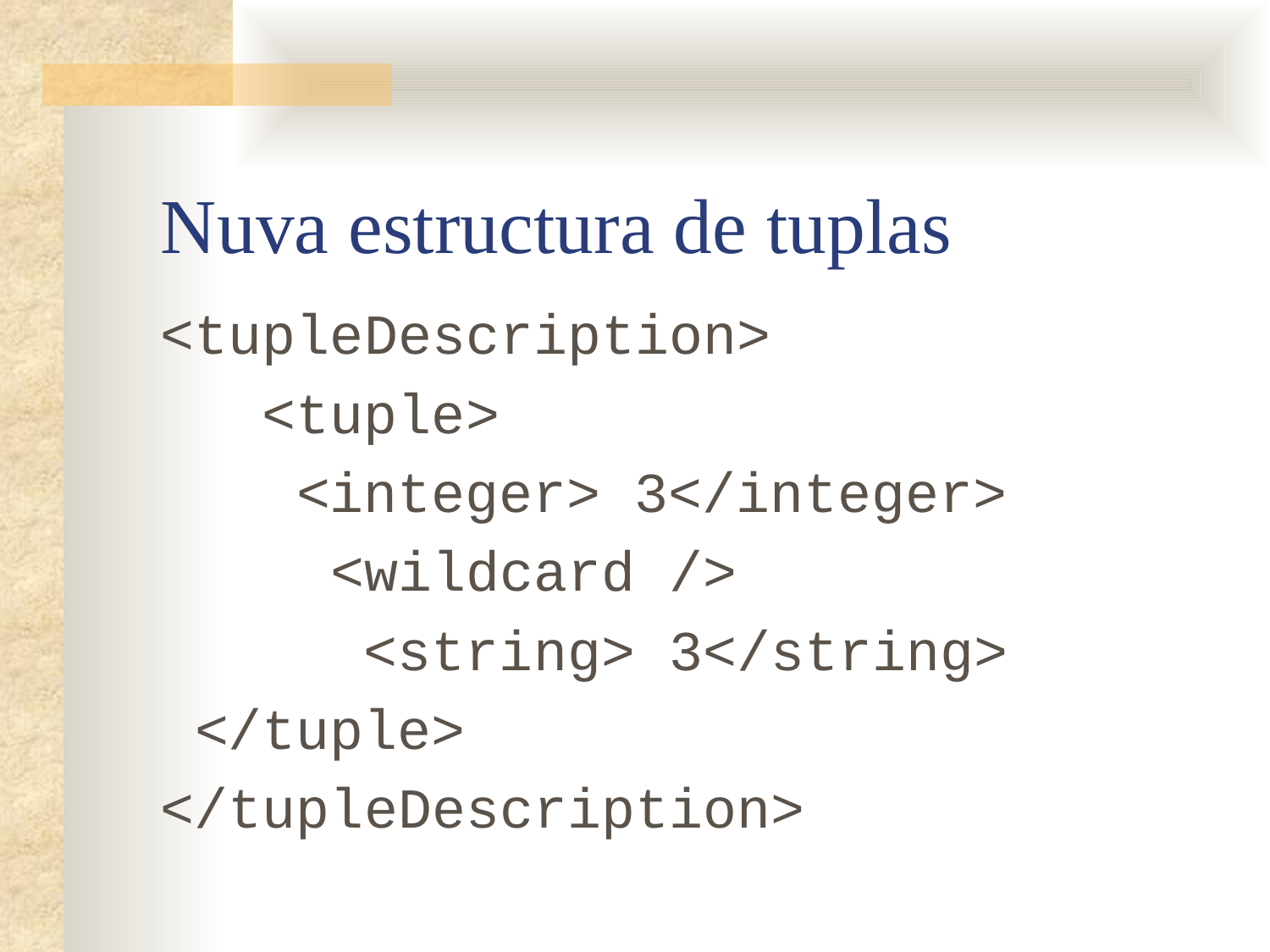

# Nuva estructura de tuplas
<tupleDescription>
   <tuple>
    <integer> 3</integer>
     <wildcard />
      <string> 3</string>
 </tuple>
</tupleDescription>